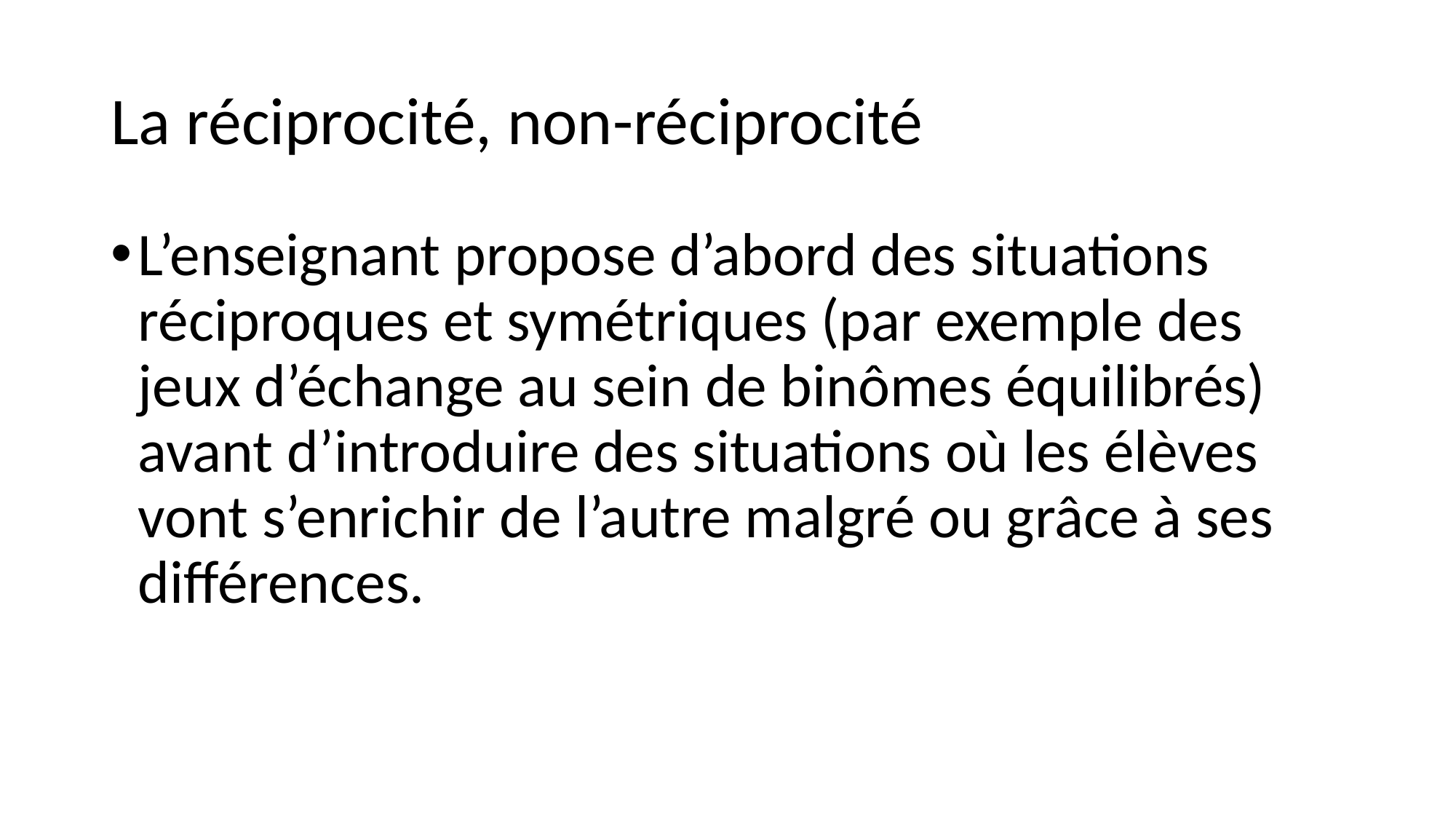

# La réciprocité, non-réciprocité
L’enseignant propose d’abord des situations réciproques et symétriques (par exemple des jeux d’échange au sein de binômes équilibrés) avant d’introduire des situations où les élèves vont s’enrichir de l’autre malgré ou grâce à ses différences.